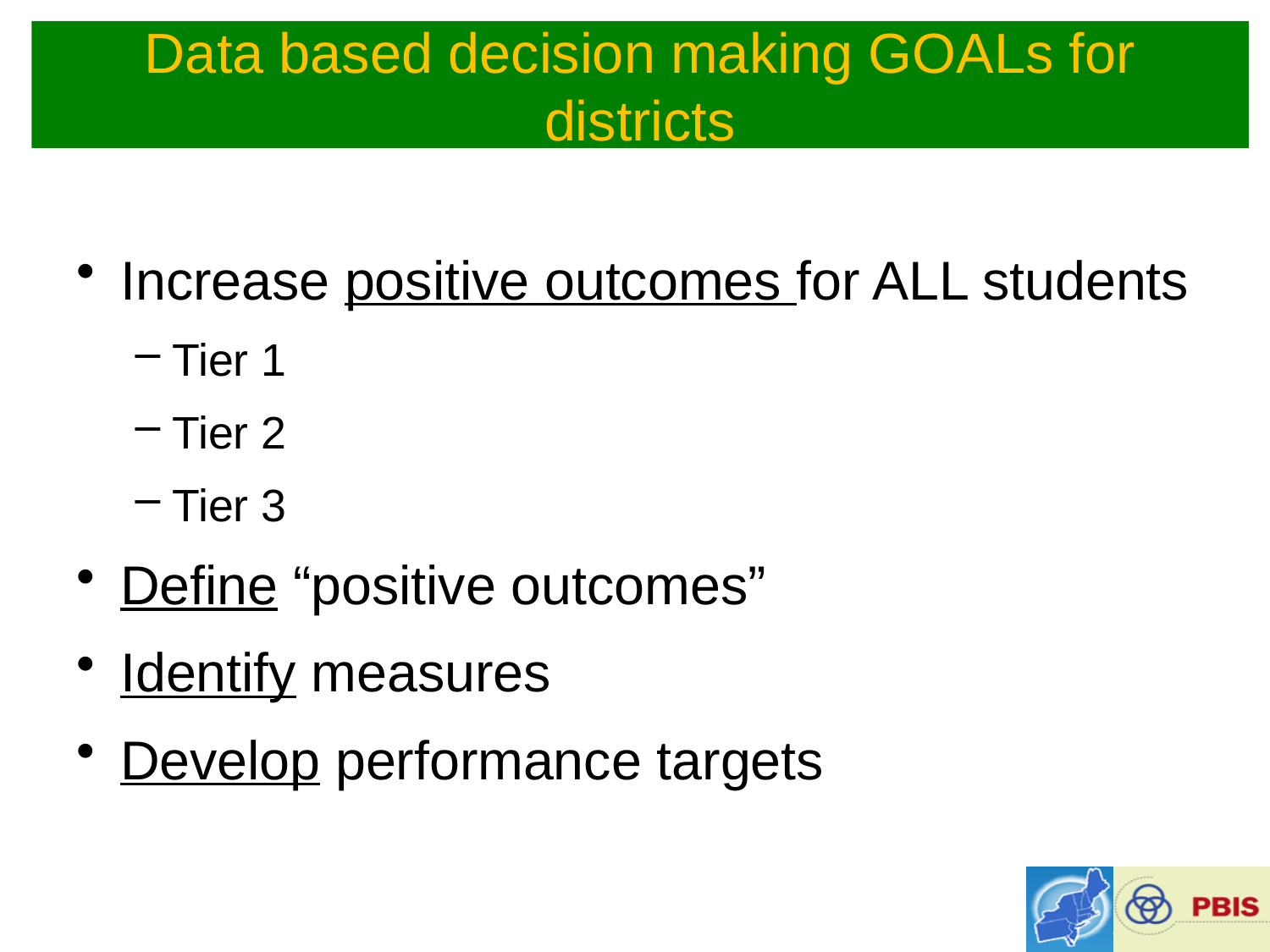

Data based decision making GOALs for districts
Increase positive outcomes for ALL students
Tier 1
Tier 2
Tier 3
Define “positive outcomes”
Identify measures
Develop performance targets